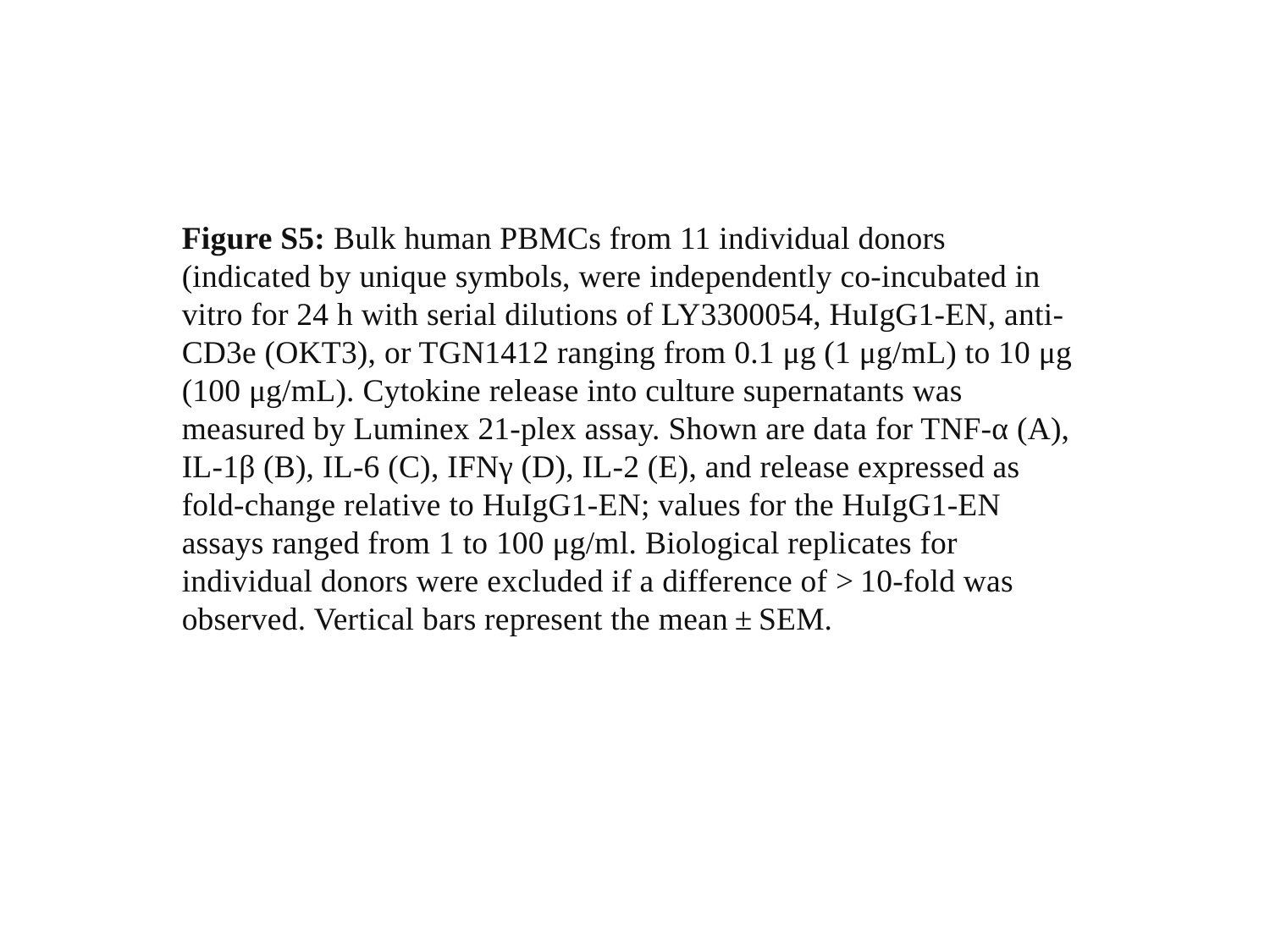

Figure S5: Bulk human PBMCs from 11 individual donors (indicated by unique symbols, were independently co-incubated in vitro for 24 h with serial dilutions of LY3300054, HuIgG1-EN, anti-CD3e (OKT3), or TGN1412 ranging from 0.1 μg (1 μg/mL) to 10 μg (100 μg/mL). Cytokine release into culture supernatants was measured by Luminex 21-plex assay. Shown are data for TNF-α (A), IL-1β (B), IL-6 (C), IFNγ (D), IL-2 (E), and release expressed as fold-change relative to HuIgG1-EN; values for the HuIgG1-EN assays ranged from 1 to 100 μg/ml. Biological replicates for individual donors were excluded if a difference of > 10-fold was observed. Vertical bars represent the mean ± SEM.